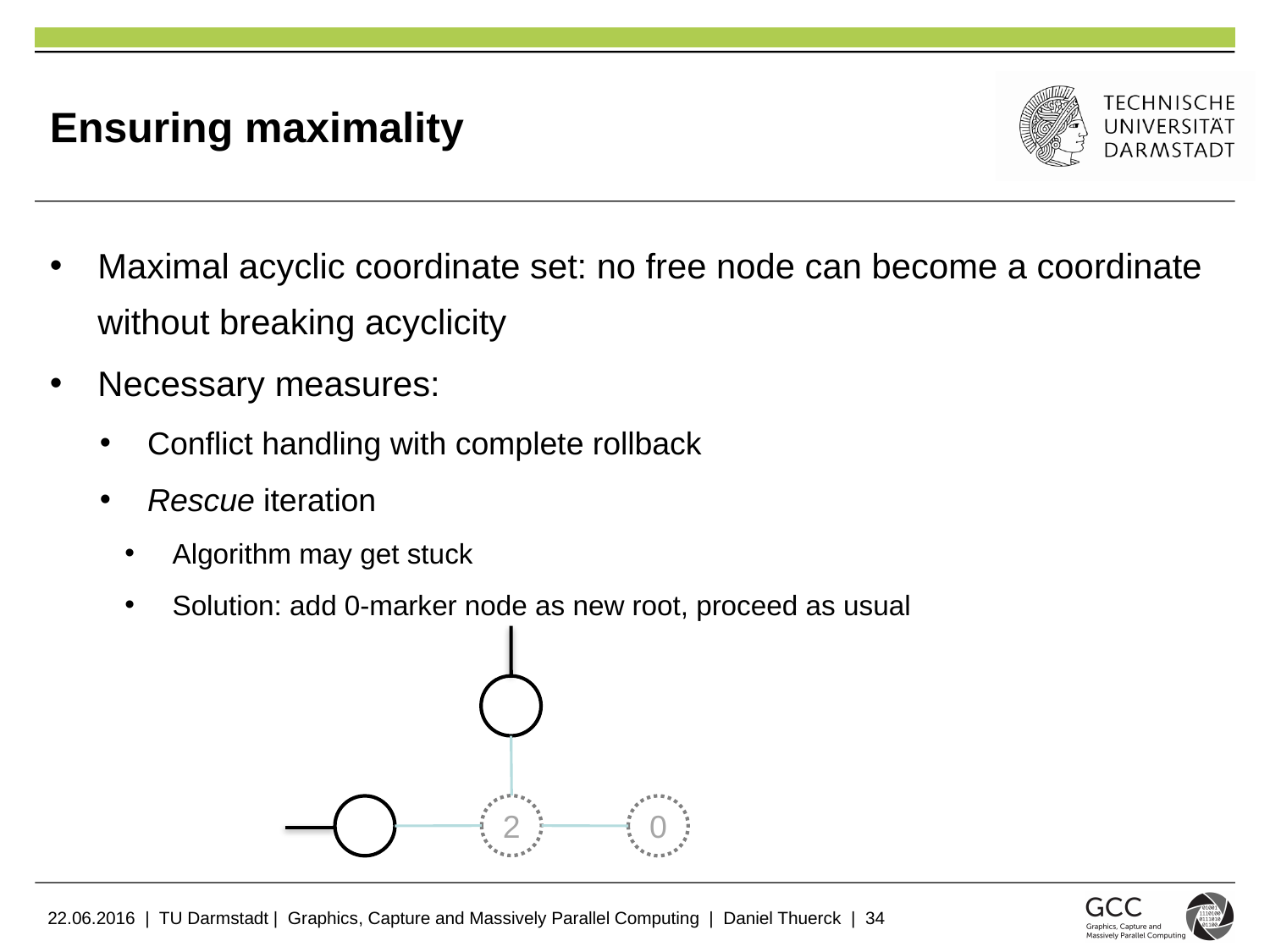

# Ensuring maximality
Maximal acyclic coordinate set: no free node can become a coordinate without breaking acyclicity
Necessary measures:
Conflict handling with complete rollback
Rescue iteration
Algorithm may get stuck
Solution: add 0-marker node as new root, proceed as usual

2

0